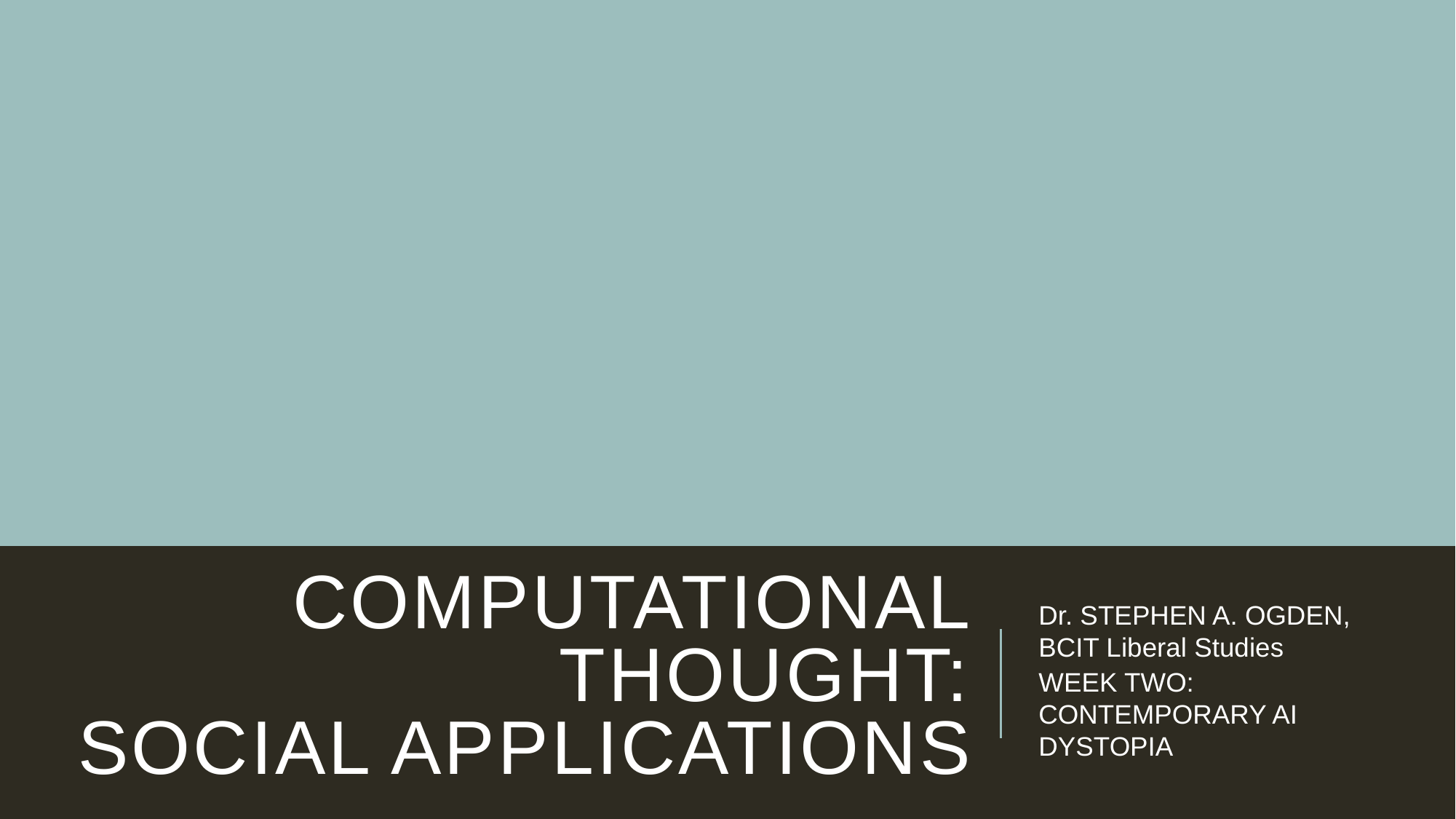

# COMPUTATIONAL THOUGHT: social applications
Dr. STEPHEN A. OGDEN, BCIT Liberal Studies
WEEK TWO: CONTEMPORARY AI DYSTOPIA